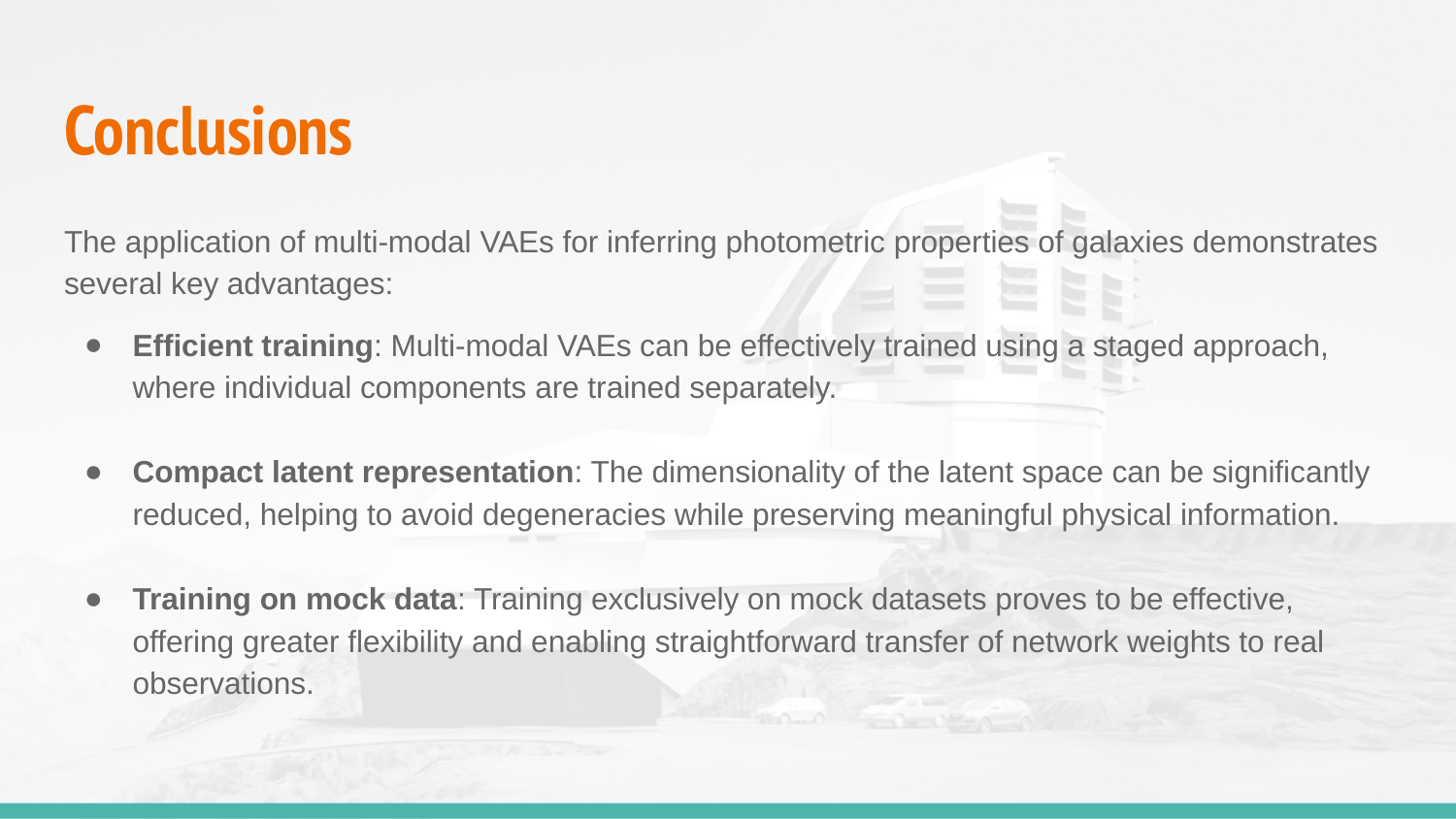

# Conclusions
The application of multi-modal VAEs for inferring photometric properties of galaxies demonstrates several key advantages:
Efficient training: Multi-modal VAEs can be effectively trained using a staged approach, where individual components are trained separately.
Compact latent representation: The dimensionality of the latent space can be significantly reduced, helping to avoid degeneracies while preserving meaningful physical information.
Training on mock data: Training exclusively on mock datasets proves to be effective, offering greater flexibility and enabling straightforward transfer of network weights to real observations.